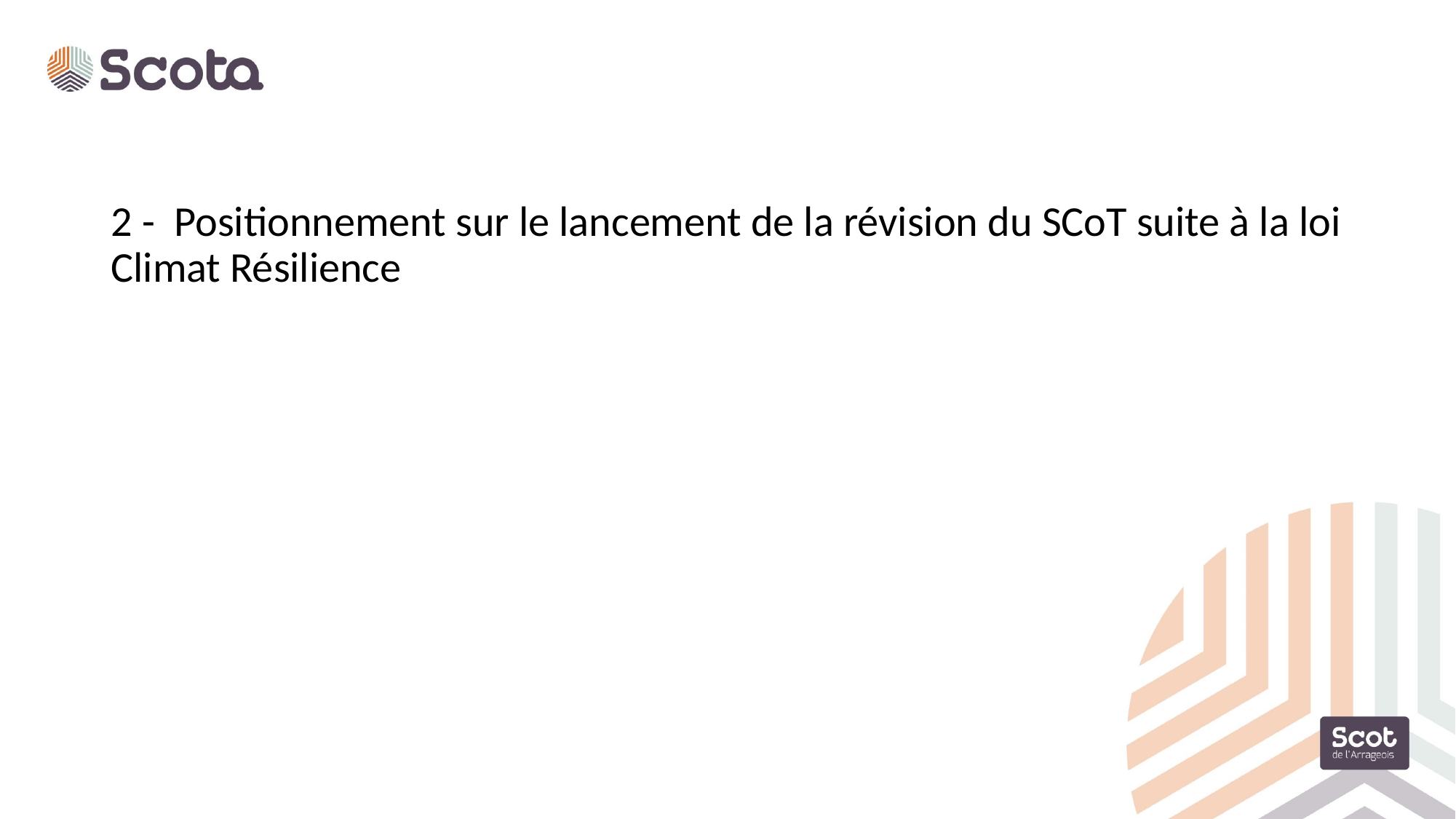

2 -  Positionnement sur le lancement de la révision du SCoT suite à la loi Climat Résilience